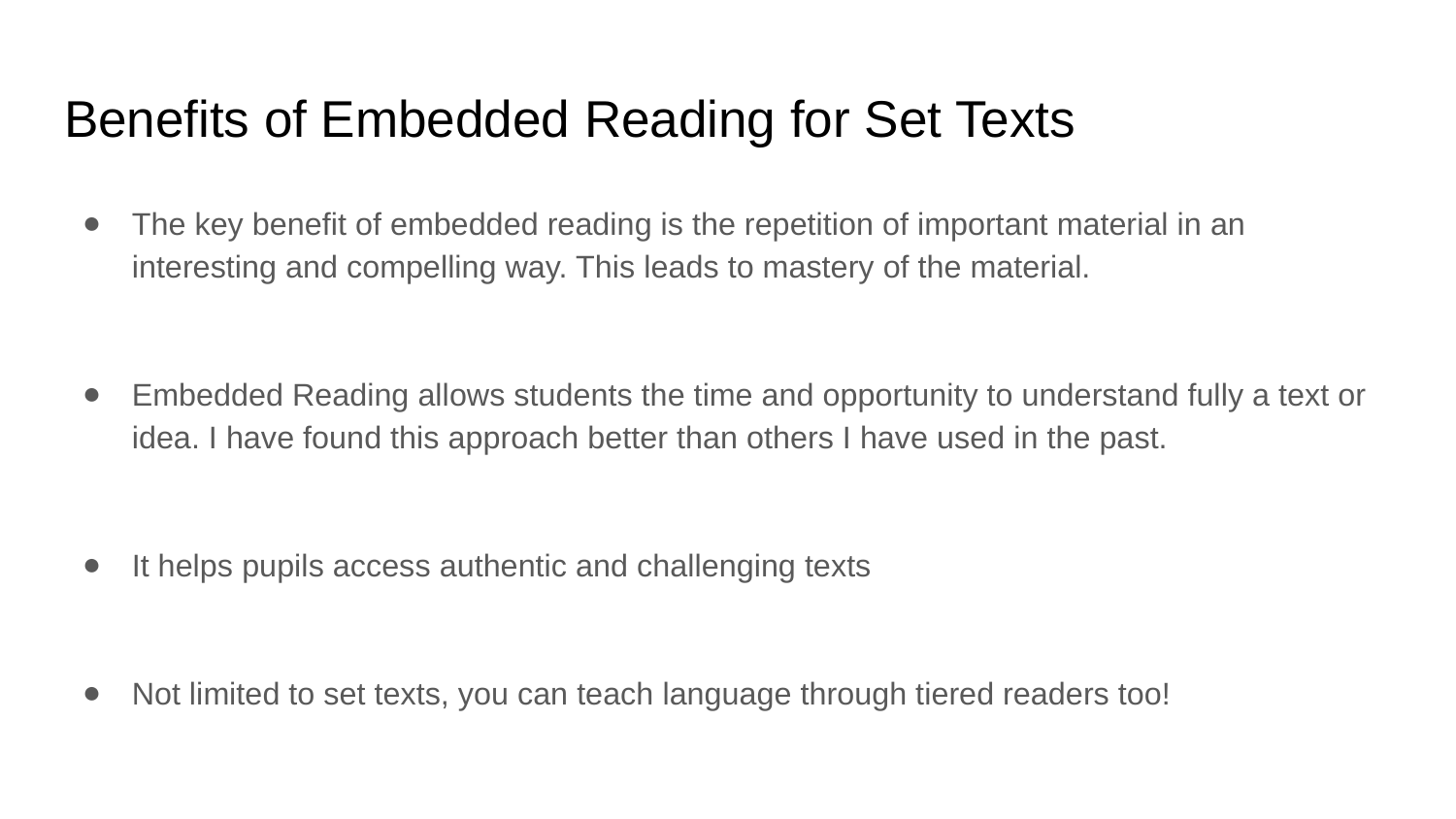

# Benefits of Embedded Reading for Set Texts
The key benefit of embedded reading is the repetition of important material in an interesting and compelling way. This leads to mastery of the material.

Embedded Reading allows students the time and opportunity to understand fully a text or idea. I have found this approach better than others I have used in the past.

It helps pupils access authentic and challenging texts

Not limited to set texts, you can teach language through tiered readers too!